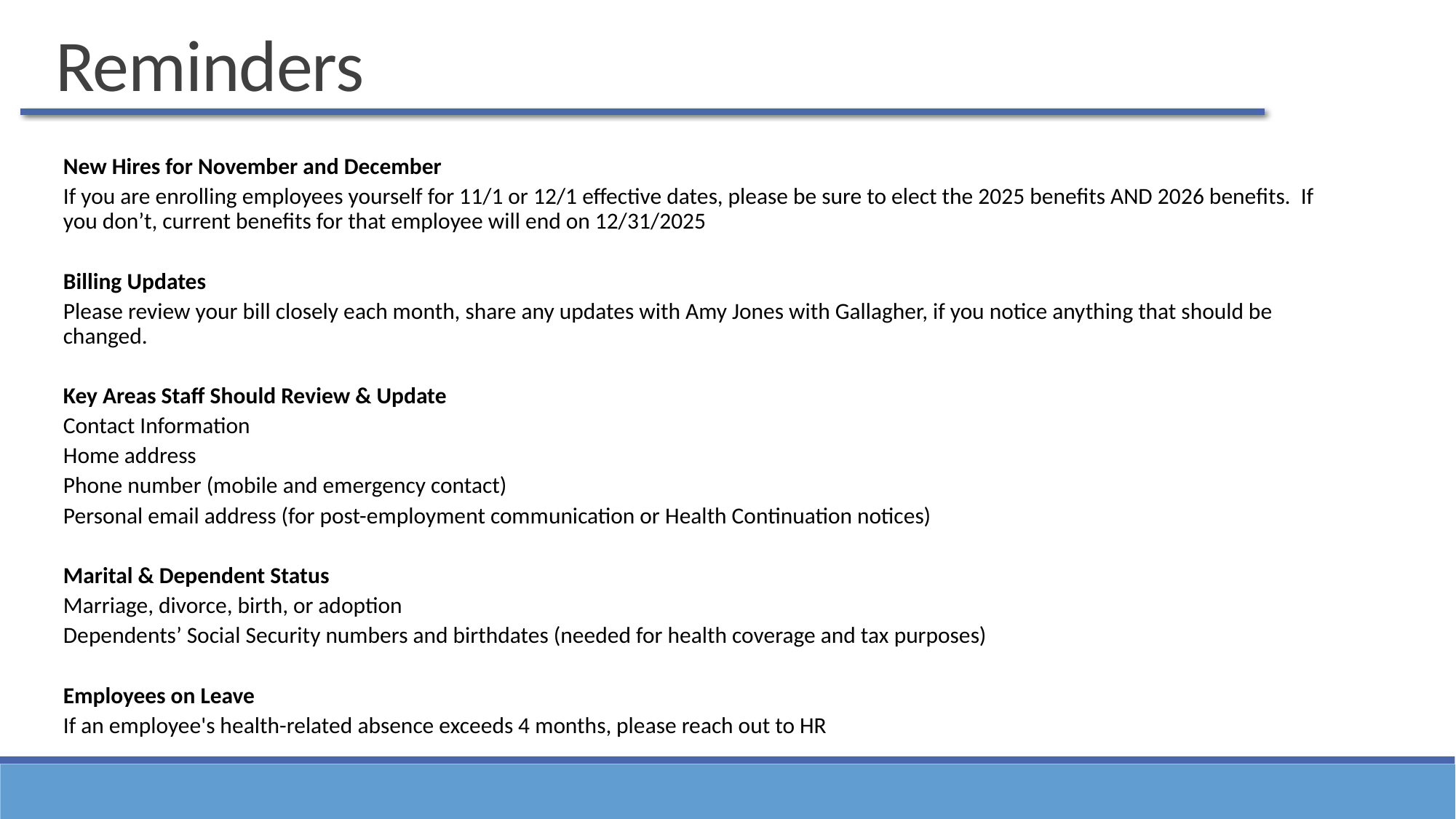

Reminders
New Hires for November and December
If you are enrolling employees yourself for 11/1 or 12/1 effective dates, please be sure to elect the 2025 benefits AND 2026 benefits.  If you don’t, current benefits for that employee will end on 12/31/2025

Billing Updates
Please review your bill closely each month, share any updates with Amy Jones with Gallagher, if you notice anything that should be changed.

Key Areas Staff Should Review & Update
Contact Information
Home address
Phone number (mobile and emergency contact)
Personal email address (for post-employment communication or Health Continuation notices)

Marital & Dependent Status
Marriage, divorce, birth, or adoption
Dependents’ Social Security numbers and birthdates (needed for health coverage and tax purposes)

Employees on Leave
If an employee's health-related absence exceeds 4 months, please reach out to HR